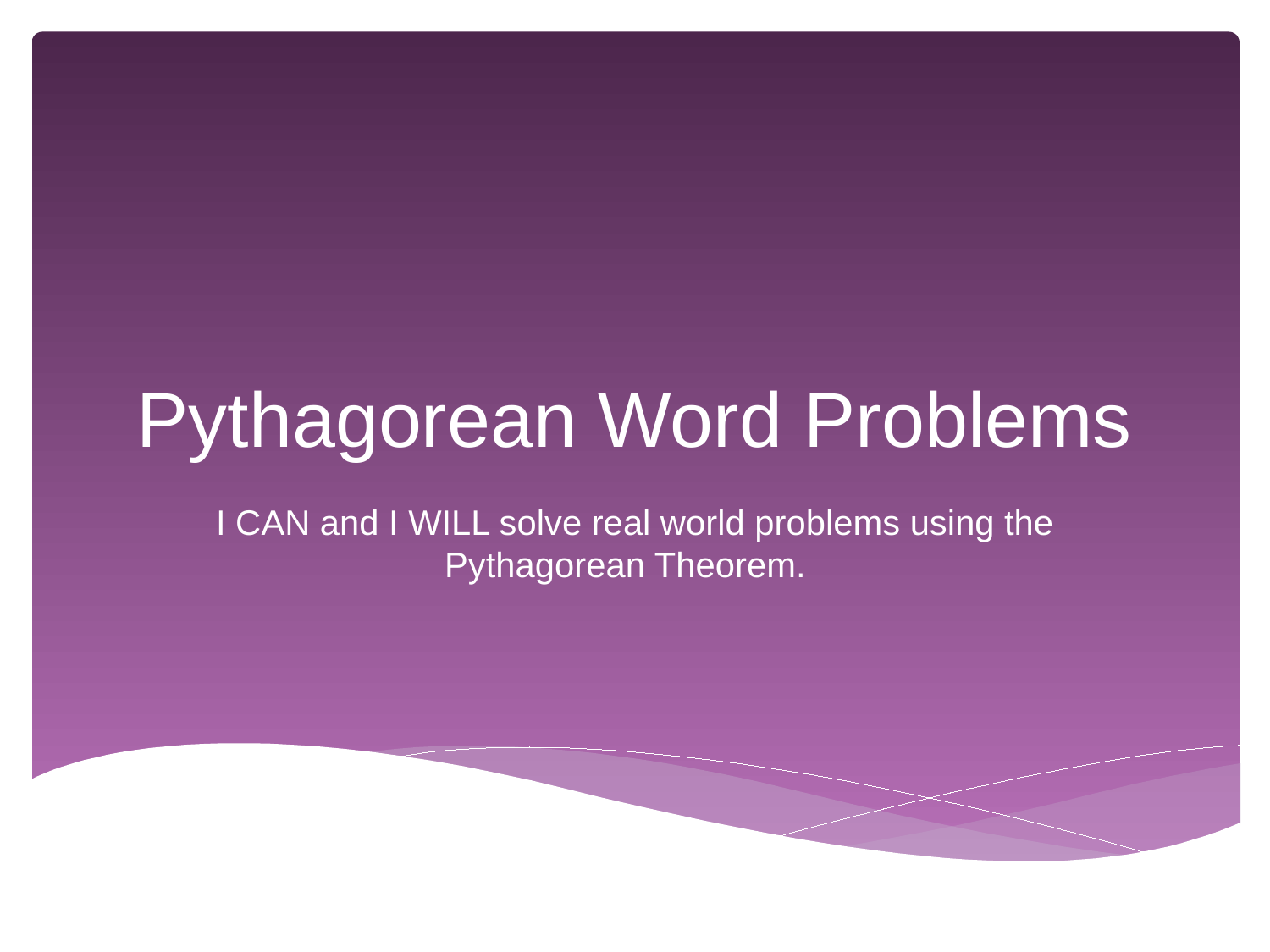

# Pythagorean Word Problems
I CAN and I WILL solve real world problems using the Pythagorean Theorem.